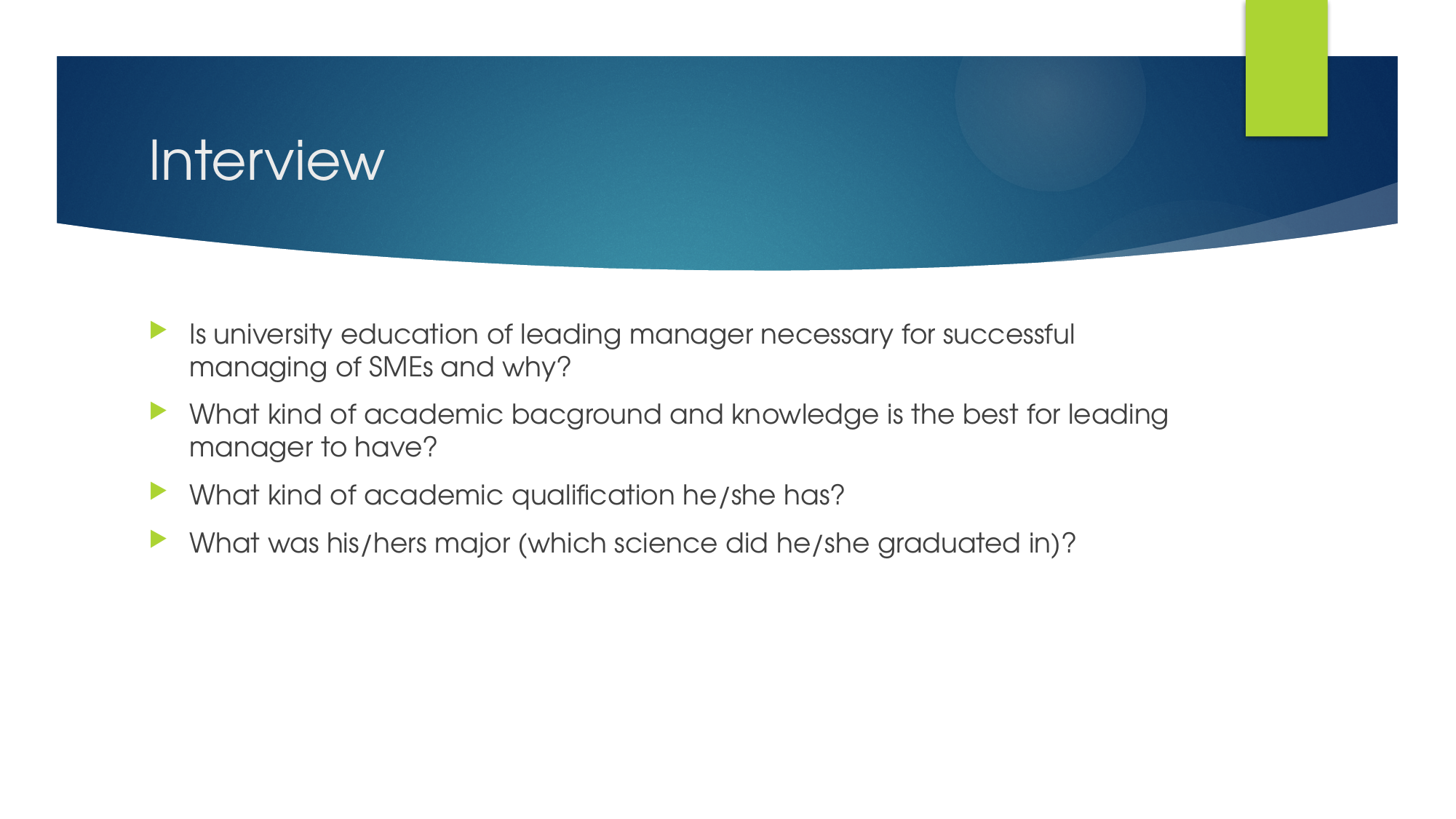

# Interview
Is university education of leading manager necessary for successful managing of SMEs and why?
What kind of academic bacground and knowledge is the best for leading manager to have?
What kind of academic qualification he/she has?
What was his/hers major (which science did he/she graduated in)?